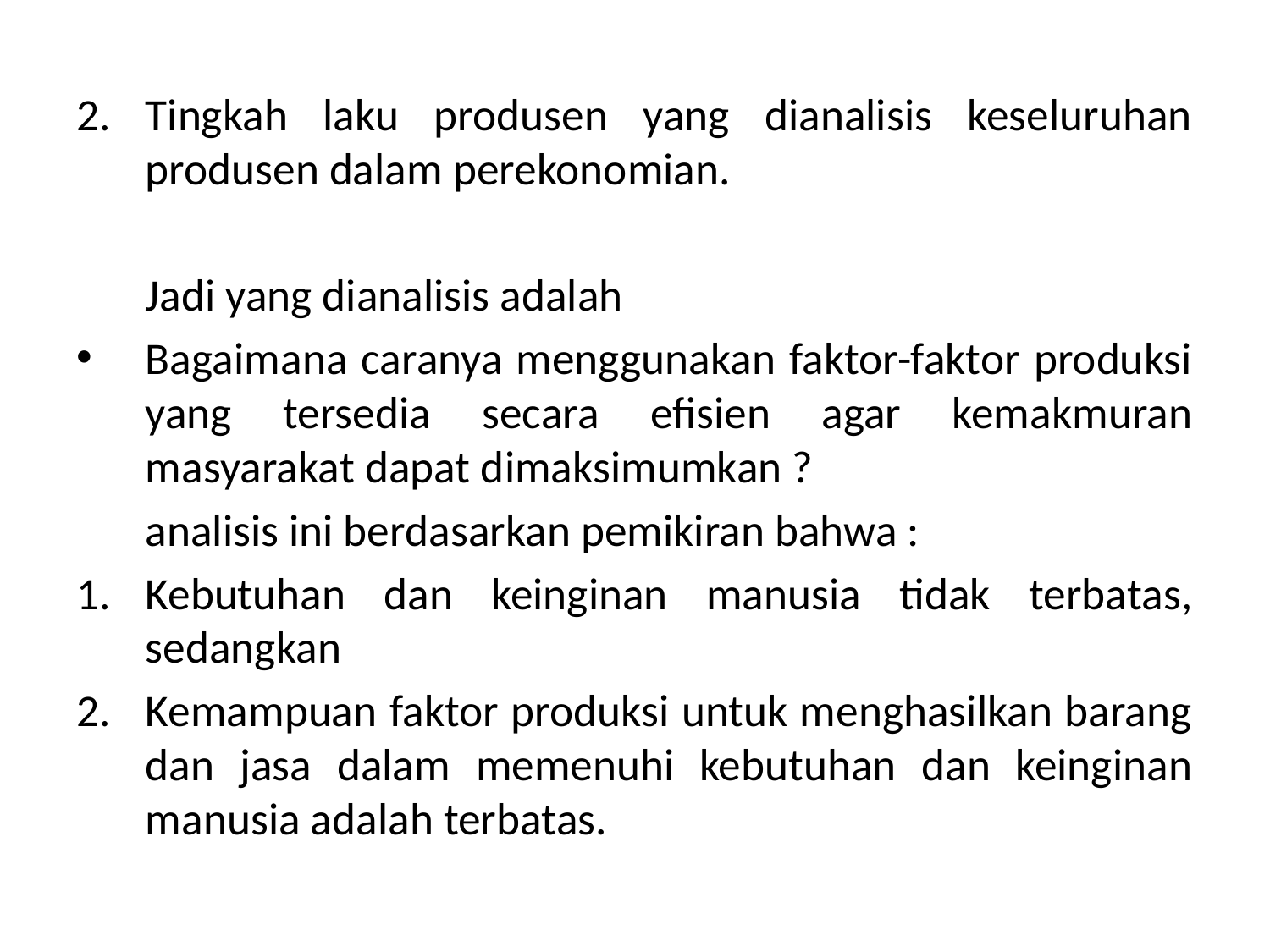

Tingkah laku produsen yang dianalisis keseluruhan produsen dalam perekonomian.

	Jadi yang dianalisis adalah
Bagaimana caranya menggunakan faktor-faktor produksi yang tersedia secara efisien agar kemakmuran masyarakat dapat dimaksimumkan ?
	analisis ini berdasarkan pemikiran bahwa :
Kebutuhan dan keinginan manusia tidak terbatas, sedangkan
Kemampuan faktor produksi untuk menghasilkan barang dan jasa dalam memenuhi kebutuhan dan keinginan manusia adalah terbatas.